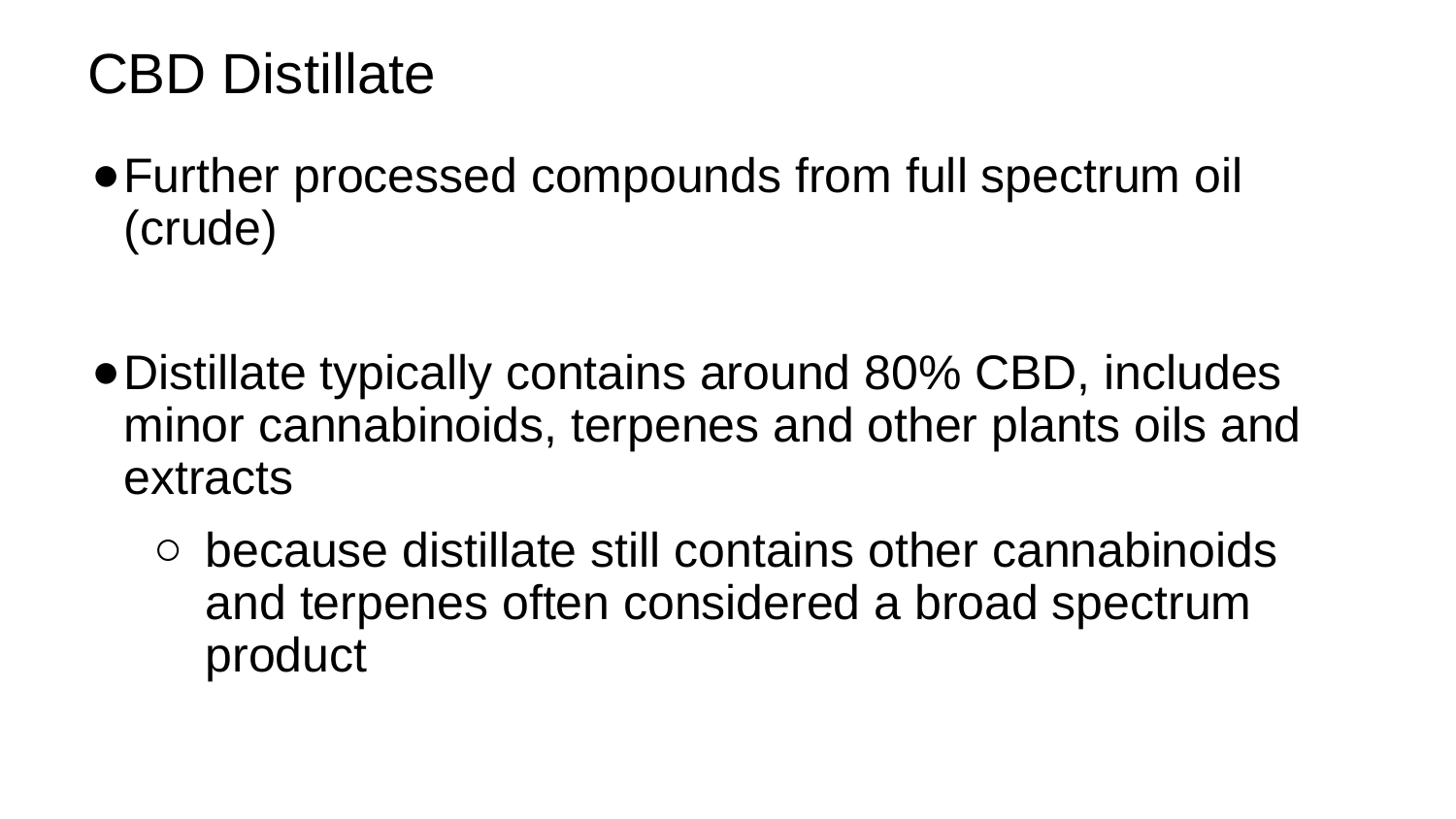

# CBD Distillate
Further processed compounds from full spectrum oil (crude)

Distillate typically contains around 80% CBD, includes minor cannabinoids, terpenes and other plants oils and extracts
because distillate still contains other cannabinoids and terpenes often considered a broad spectrum product